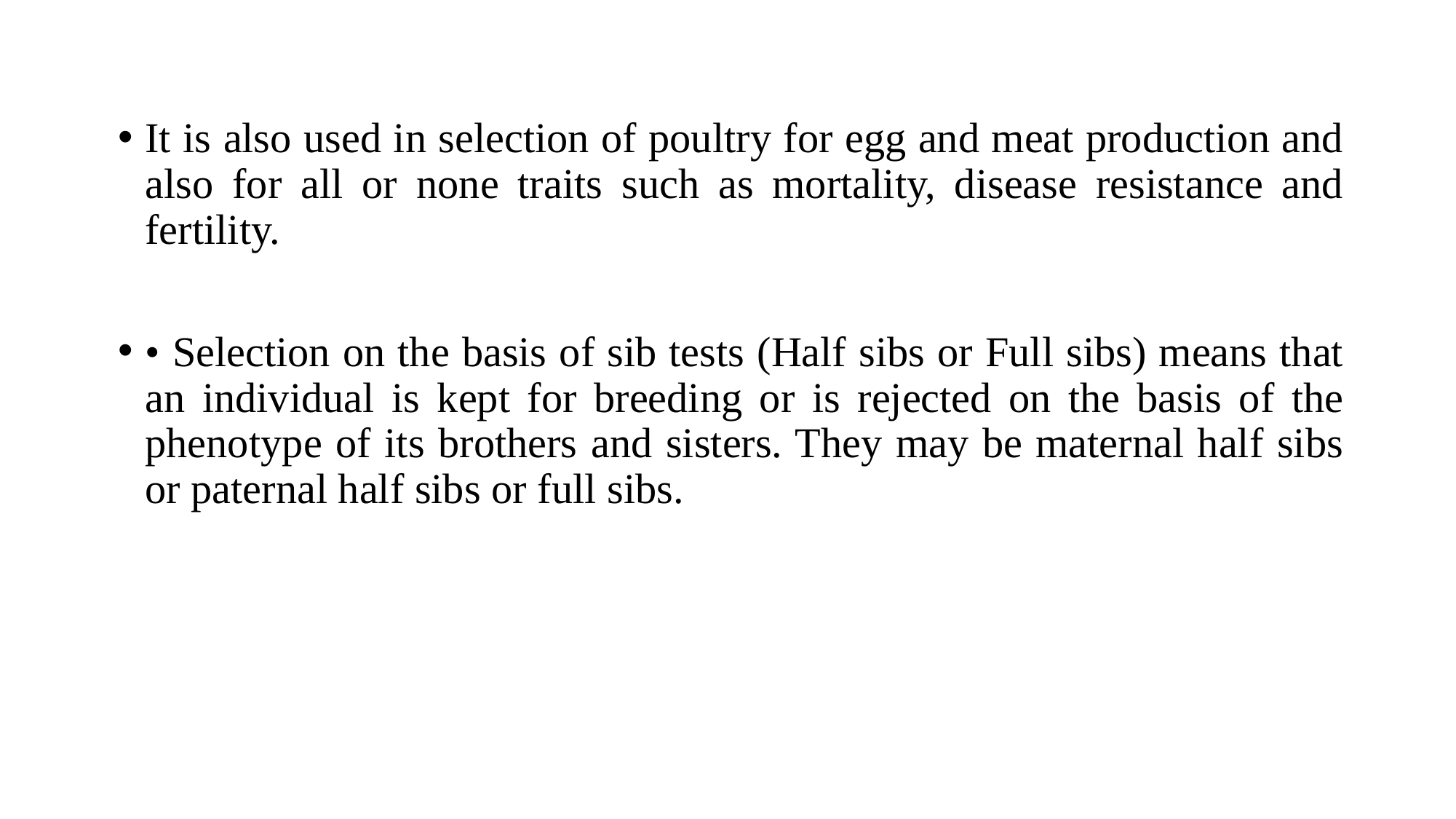

It is also used in selection of poultry for egg and meat production and also for all or none traits such as mortality, disease resistance and fertility.

• Selection on the basis of sib tests (Half sibs or Full sibs) means that an individual is kept for breeding or is rejected on the basis of the phenotype of its brothers and sisters. They may be maternal half sibs or paternal half sibs or full sibs.